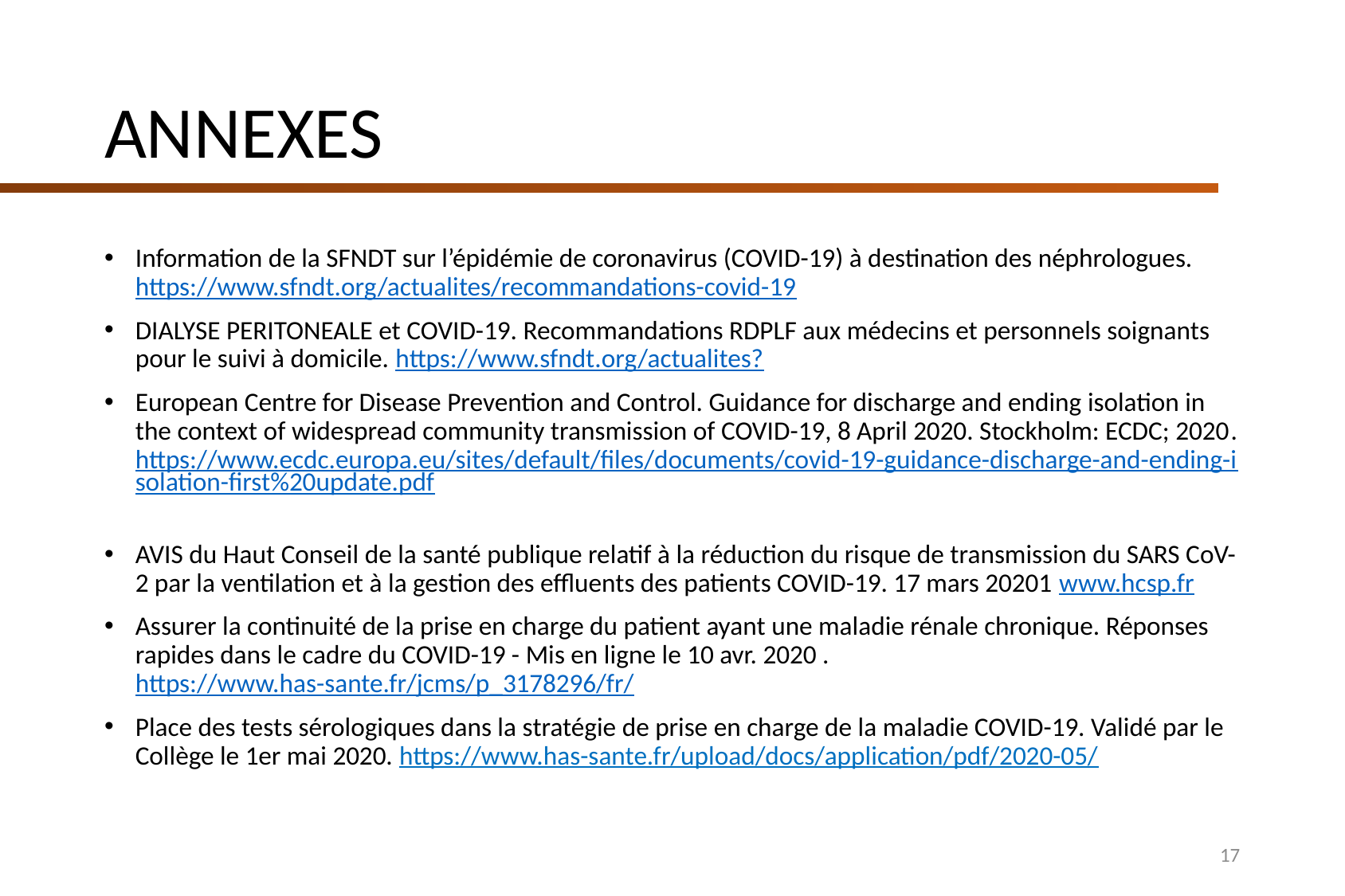

# ANNEXES

Information de la SFNDT sur l’épidémie de coronavirus (COVID-19) à destination des néphrologues. https://www.sfndt.org/actualites/recommandations-covid-19
DIALYSE PERITONEALE et COVID-19. Recommandations RDPLF aux médecins et personnels soignants pour le suivi à domicile. https://www.sfndt.org/actualites?
European Centre for Disease Prevention and Control. Guidance for discharge and ending isolation in the context of widespread community transmission of COVID-19, 8 April 2020. Stockholm: ECDC; 2020. https://www.ecdc.europa.eu/sites/default/files/documents/covid-19-guidance-discharge-and-ending-isolation-first%20update.pdf
AVIS du Haut Conseil de la santé publique relatif à la réduction du risque de transmission du SARS CoV-2 par la ventilation et à la gestion des effluents des patients COVID-19. 17 mars 20201 www.hcsp.fr
Assurer la continuité de la prise en charge du patient ayant une maladie rénale chronique. Réponses rapides dans le cadre du COVID-19 - Mis en ligne le 10 avr. 2020 .  https://www.has-sante.fr/jcms/p_3178296/fr/
Place des tests sérologiques dans la stratégie de prise en charge de la maladie COVID-19. Validé par le Collège le 1er mai 2020. https://www.has-sante.fr/upload/docs/application/pdf/2020-05/
17